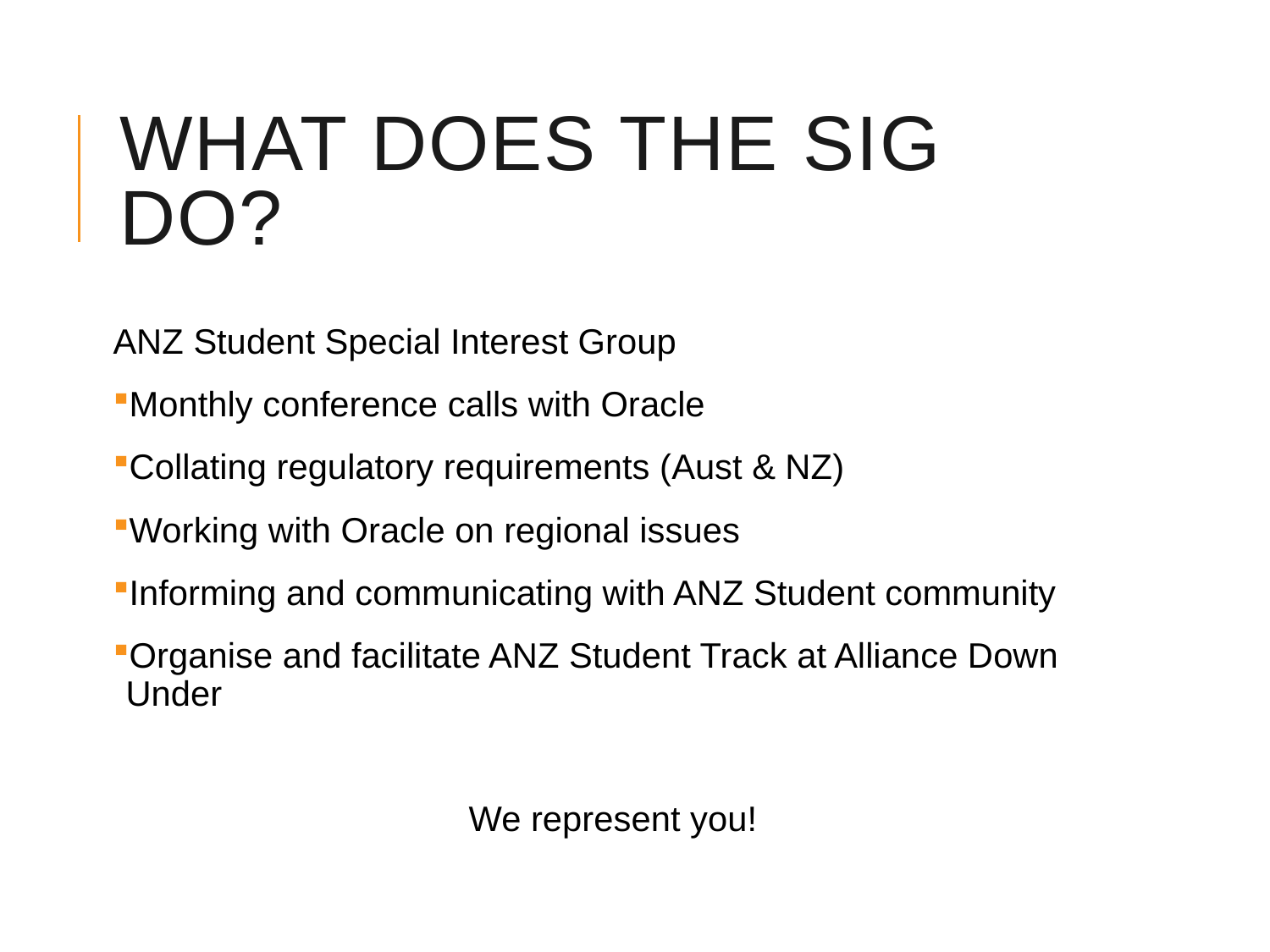

# What does the SIG do?
ANZ Student Special Interest Group
Monthly conference calls with Oracle
Collating regulatory requirements (Aust & NZ)
Working with Oracle on regional issues
Informing and communicating with ANZ Student community
Organise and facilitate ANZ Student Track at Alliance Down Under

We represent you!